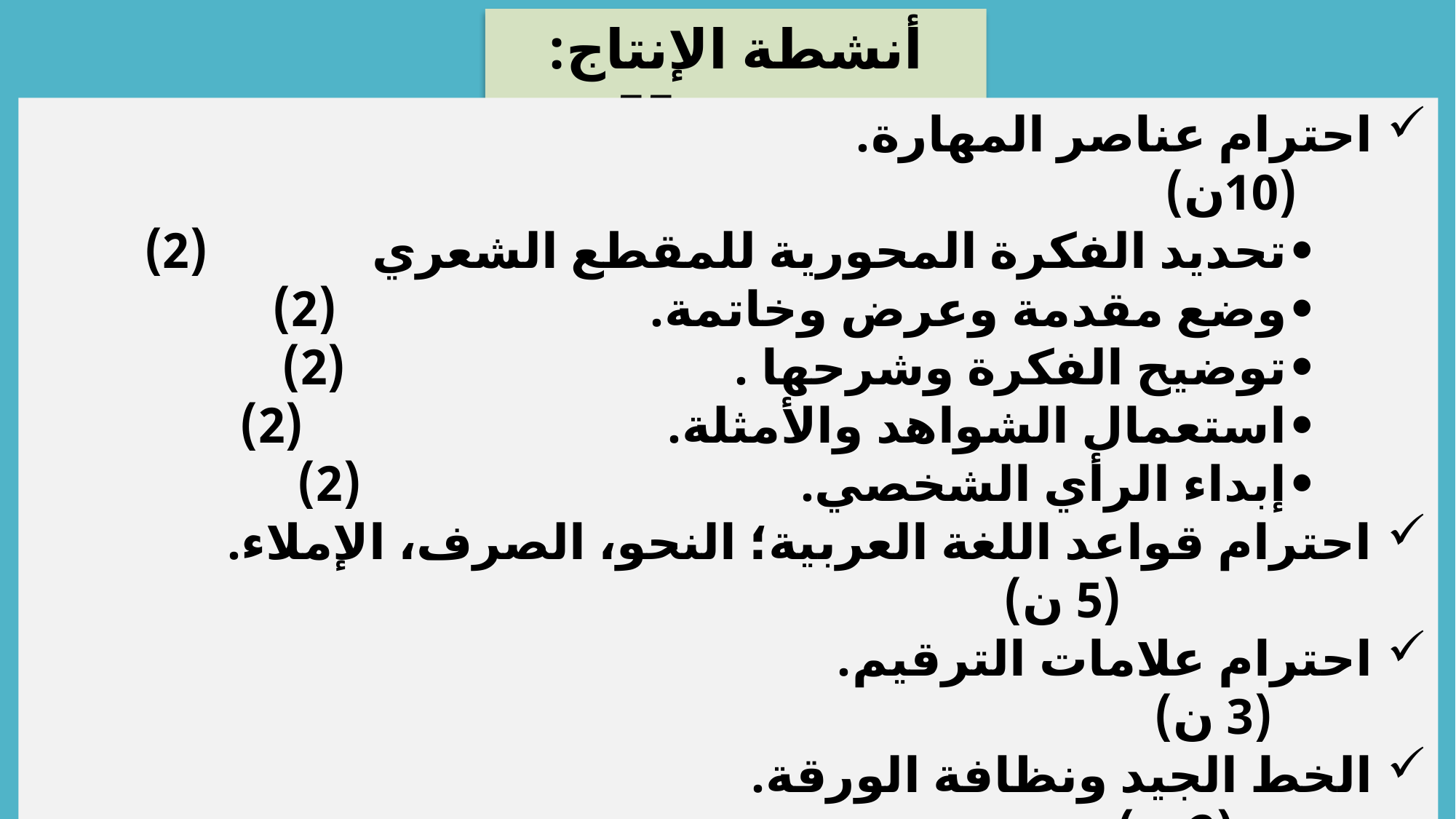

أنشطة الإنتاج: صفحة 55
احترام عناصر المهارة.                                                                        (10ن)
•	تحديد الفكرة المحورية للمقطع الشعري             (2)
•	وضع مقدمة وعرض وخاتمة.                         (2)
•	توضيح الفكرة وشرحها .                               (2)
•	استعمال الشواهد والأمثلة.                             (2)
•	إبداء الرأي الشخصي.                                   (2)
احترام قواعد اللغة العربية؛ النحو، الصرف، الإملاء.                                    (5 ن)
احترام علامات الترقيم.                                                                         (3 ن)
الخط الجيد ونظافة الورقة.                                                                     (2 ن)